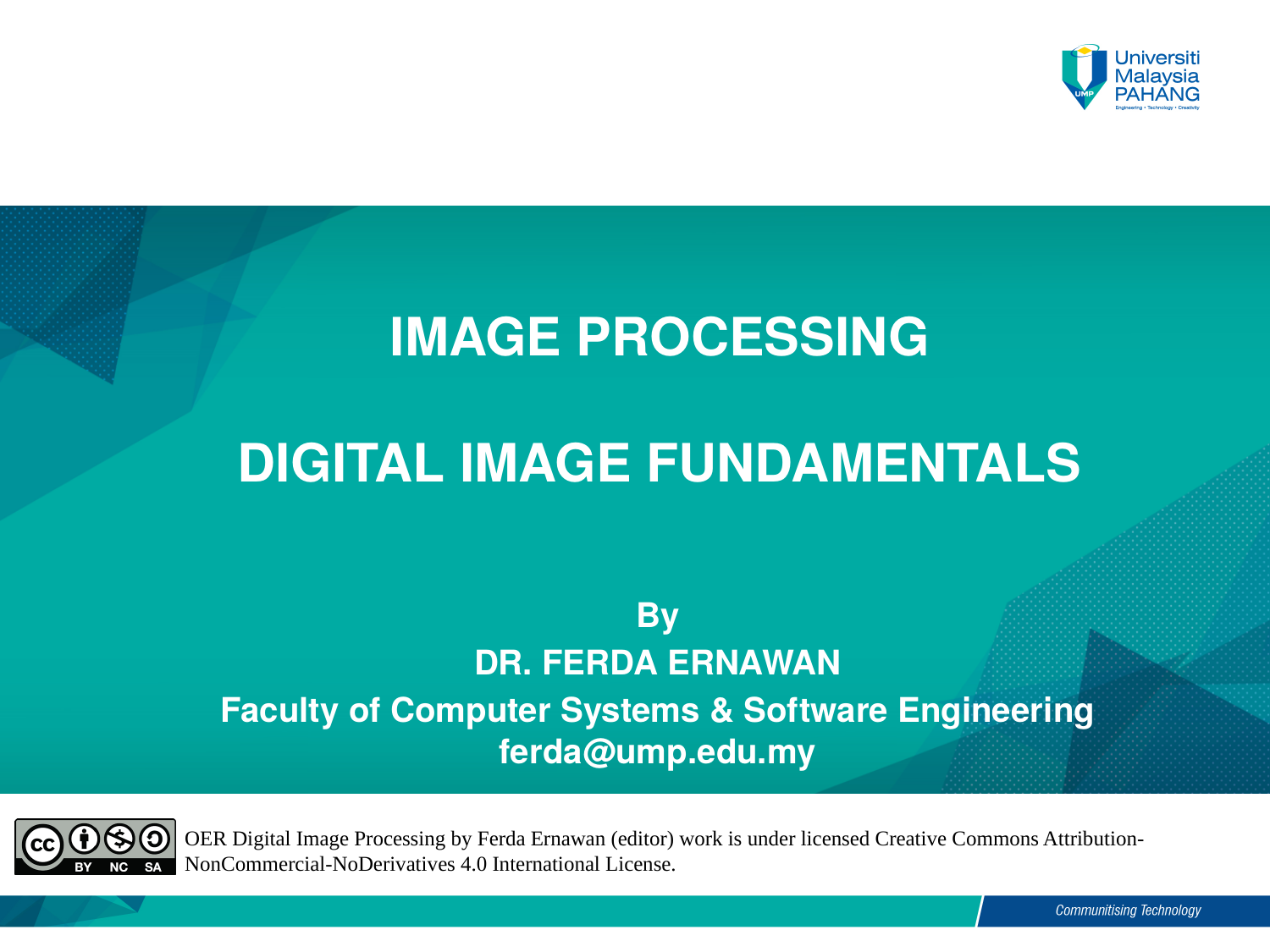

# IMAGE PROCESSING DIGITAL IMAGE FUNDAMENTALS

By
DR. FERDA ERNAWAN
Faculty of Computer Systems & Software Engineering
ferda@ump.edu.my